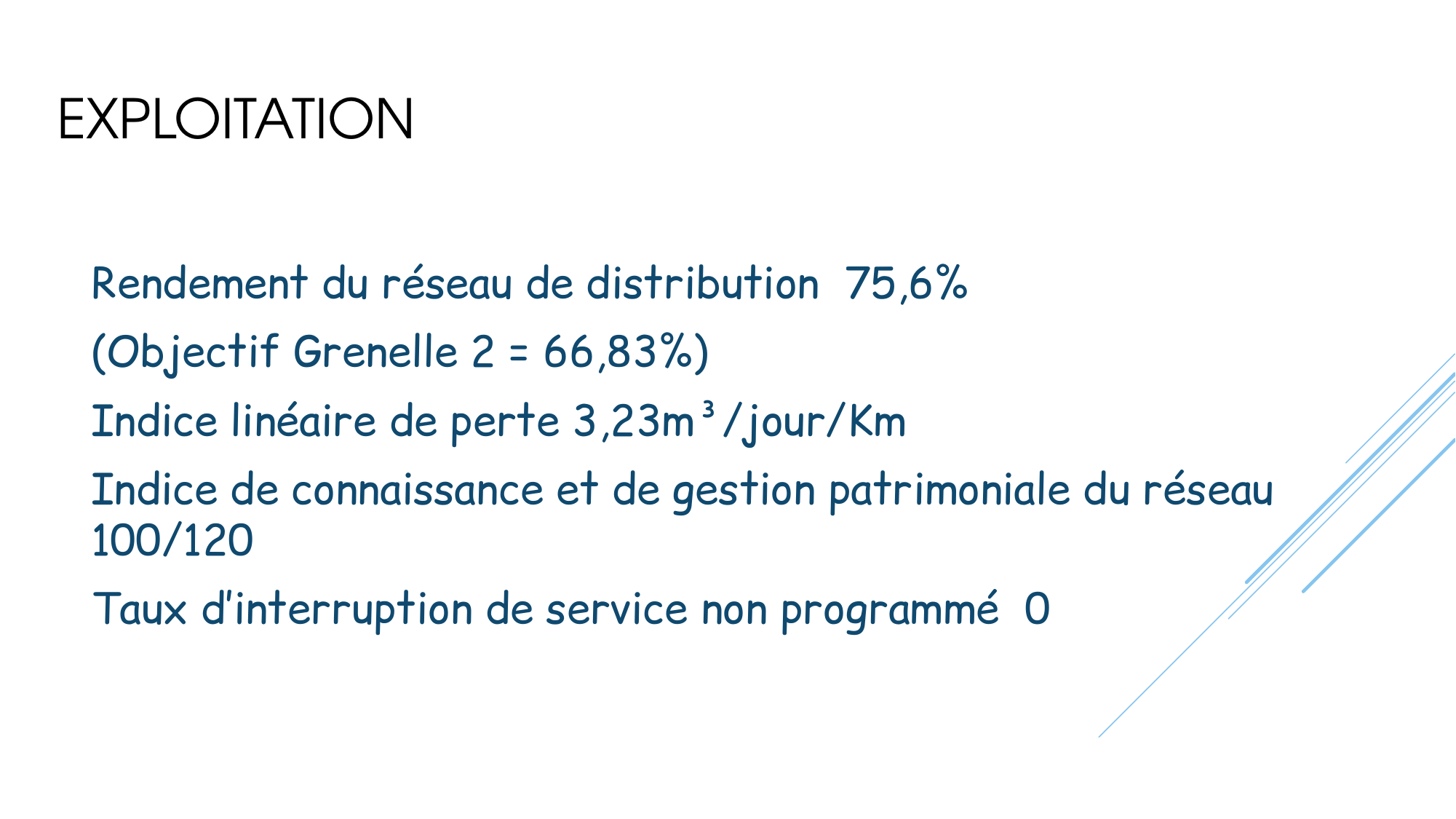

# exploitation

Rendement du réseau de distribution  75,6%
(Objectif Grenelle 2 = 66,83%)
Indice linéaire de perte 3,23m³/jour/Km
Indice de connaissance et de gestion patrimoniale du réseau 100/120
Taux d’interruption de service non programmé  0